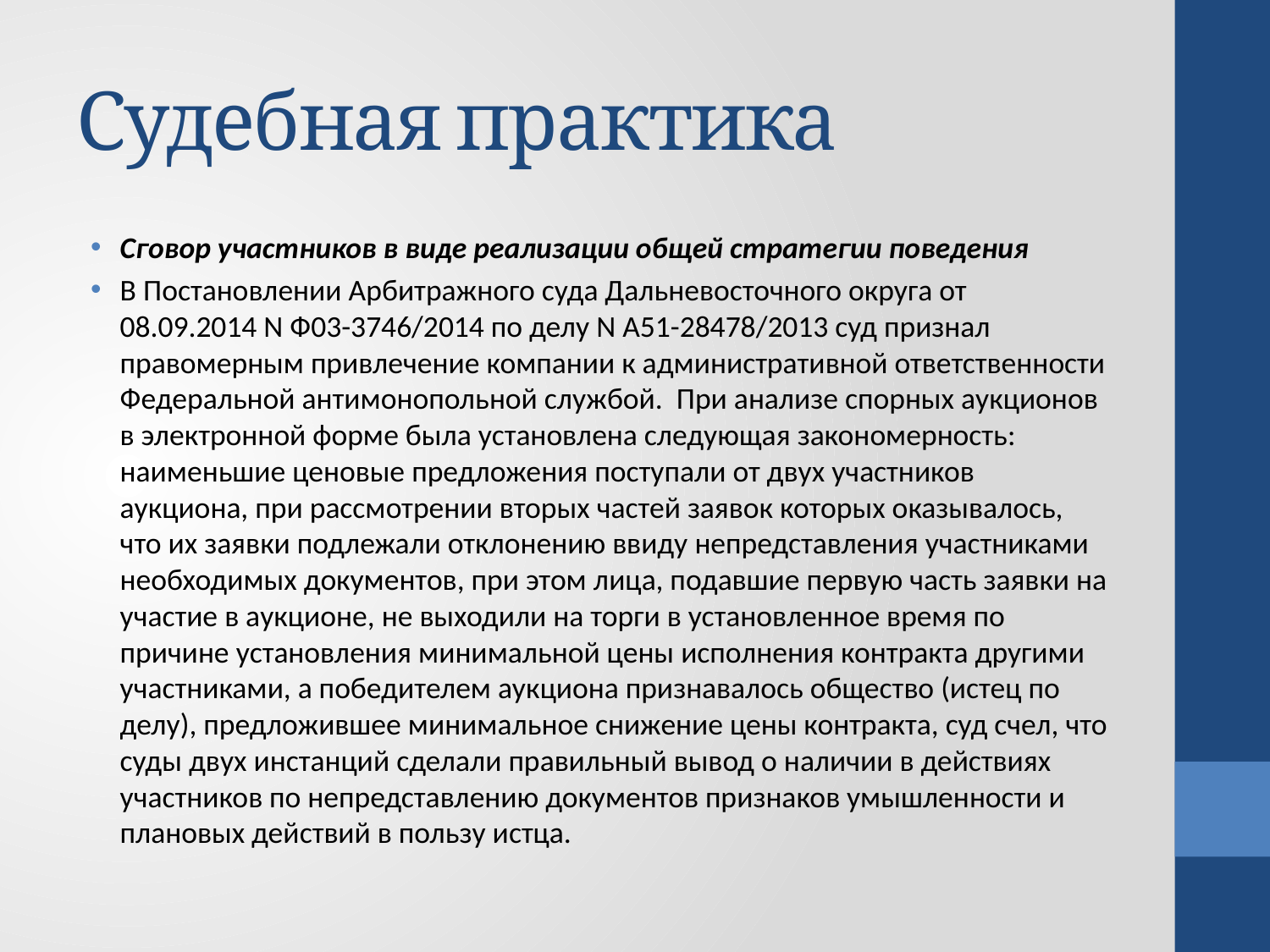

# Судебная практика
Сговор участников в виде реализации общей стратегии поведения
В Постановлении Арбитражного суда Дальневосточного округа от 08.09.2014 N Ф03-3746/2014 по делу N А51-28478/2013 суд признал правомерным привлечение компании к административной ответственности Федеральной антимонопольной службой.  При анализе спорных аукционов в электронной форме была установлена следующая закономерность: наименьшие ценовые предложения поступали от двух участников аукциона, при рассмотрении вторых частей заявок которых оказывалось, что их заявки подлежали отклонению ввиду непредставления участниками необходимых документов, при этом лица, подавшие первую часть заявки на участие в аукционе, не выходили на торги в установленное время по причине установления минимальной цены исполнения контракта другими участниками, а победителем аукциона признавалось общество (истец по делу), предложившее минимальное снижение цены контракта, суд счел, что суды двух инстанций сделали правильный вывод о наличии в действиях участников по непредставлению документов признаков умышленности и плановых действий в пользу истца.